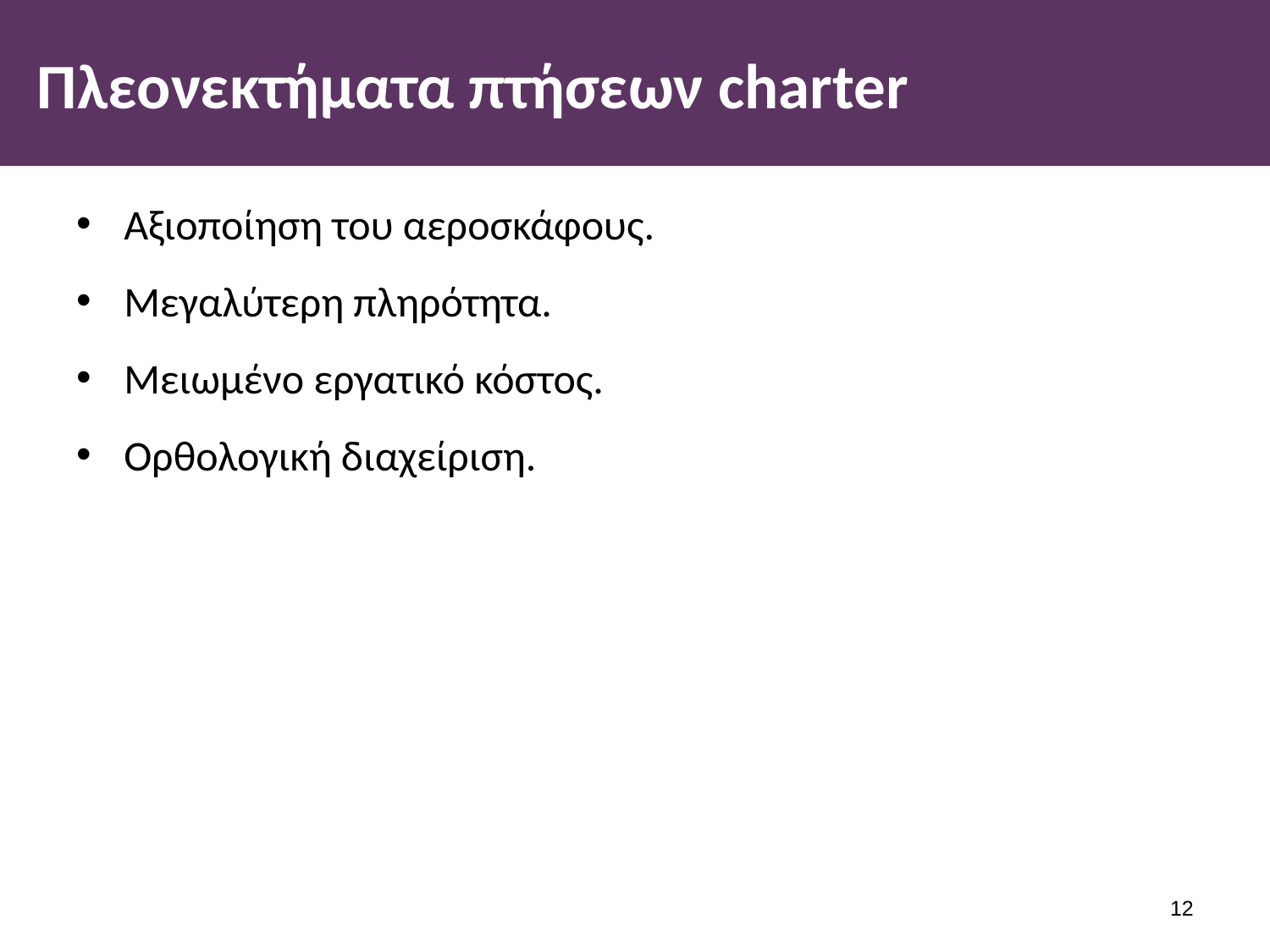

# Πλεονεκτήματα πτήσεων charter
Αξιοποίηση του αεροσκάφους.
Μεγαλύτερη πληρότητα.
Μειωμένο εργατικό κόστος.
Ορθολογική διαχείριση.
12